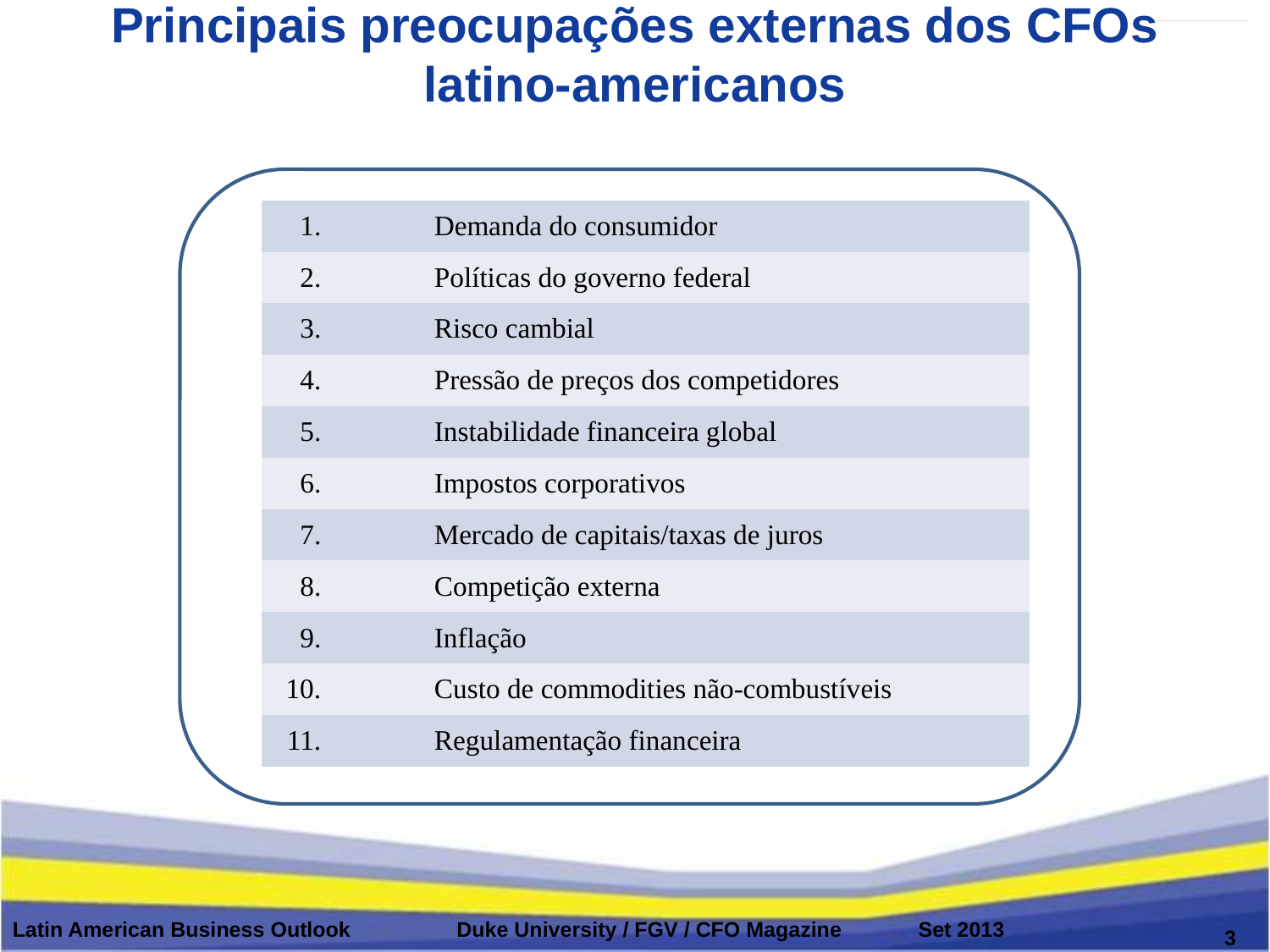

# Principais preocupações externas dos CFOs latino-americanos

| 1. |  | Demanda do consumidor |
| --- | --- | --- |
| 2. |  | Políticas do governo federal |
| 3. |  | Risco cambial |
| 4. |  | Pressão de preços dos competidores |
| 5. |  | Instabilidade financeira global |
| 6. |  | Impostos corporativos |
| 7. |  | Mercado de capitais/taxas de juros |
| 8. |  | Competição externa |
| 9. |  | Inflação |
| 10. |  | Custo de commodities não-combustíveis |
| 11. |  | Regulamentação financeira |
Latin American Business Outlook                  Duke University / FGV / CFO Magazine             Set 2013
3